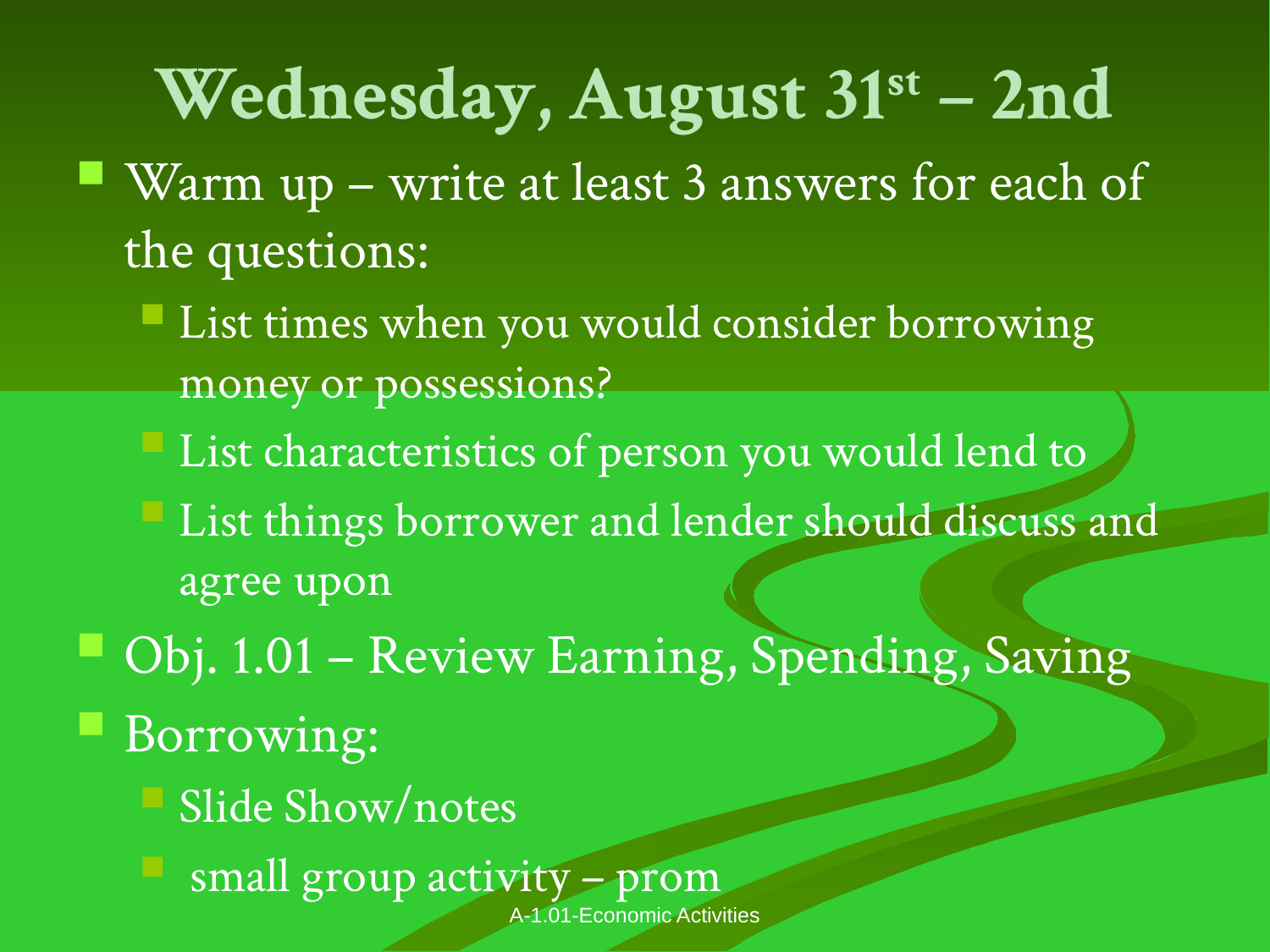

# Wednesday, August 31st – 2nd
Warm up – write at least 3 answers for each of the questions:
List times when you would consider borrowing money or possessions?
List characteristics of person you would lend to
List things borrower and lender should discuss and agree upon
Obj. 1.01 – Review Earning, Spending, Saving
Borrowing:
Slide Show/notes
 small group activity – prom

A-1.01-Economic Activities